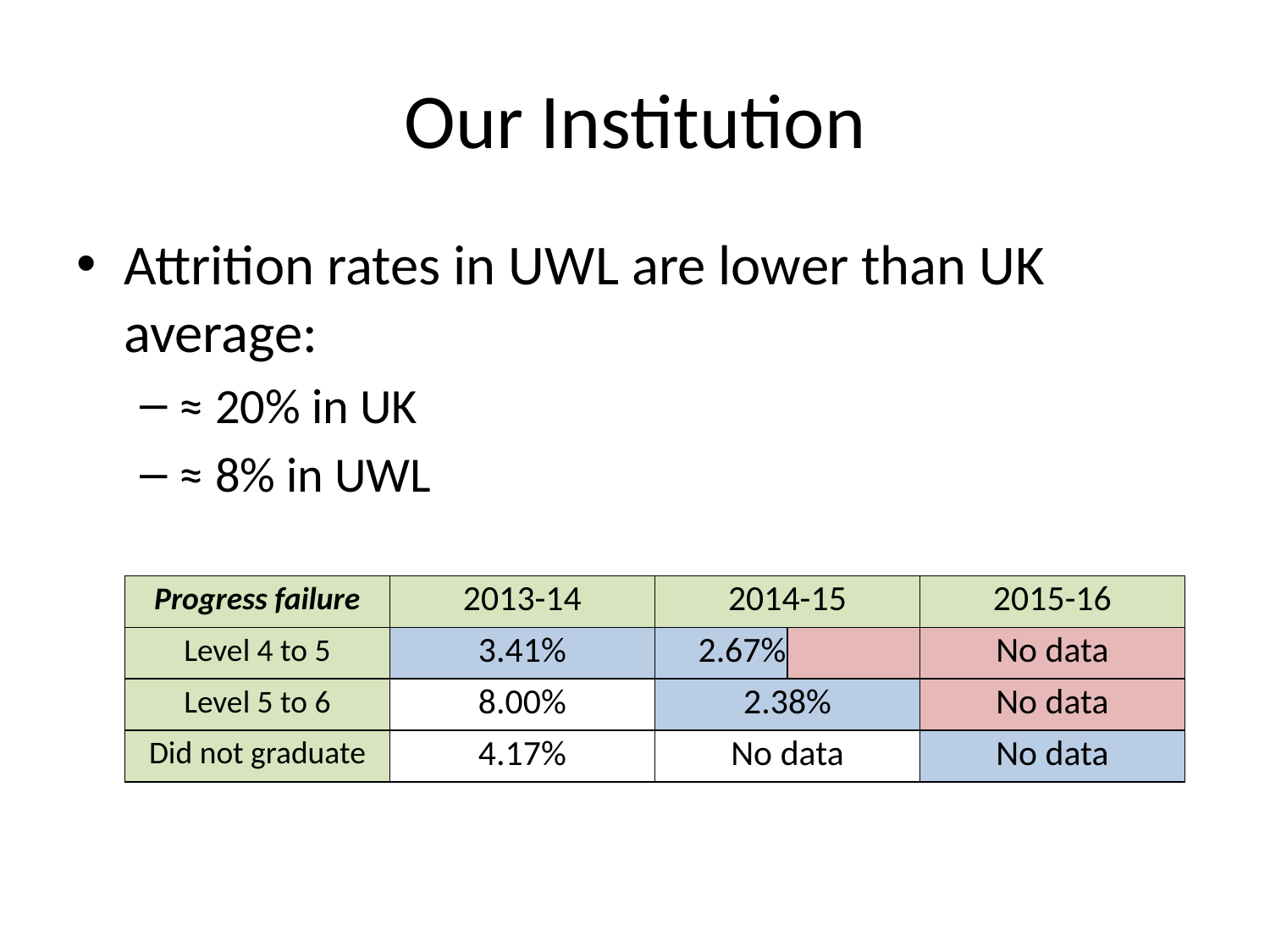

# Our Institution
Attrition rates in UWL are lower than UK average:
≈ 20% in UK
≈ 8% in UWL

| Progress failure | 2013-14 | 2014-15 |  | 2015-16 |
| --- | --- | --- | --- | --- |
| Level 4 to 5 | 3.41% | 2.67% |  | No data |
| Level 5 to 6 | 8.00% | 2.38% |  | No data |
| Did not graduate | 4.17% | No data |  | No data |